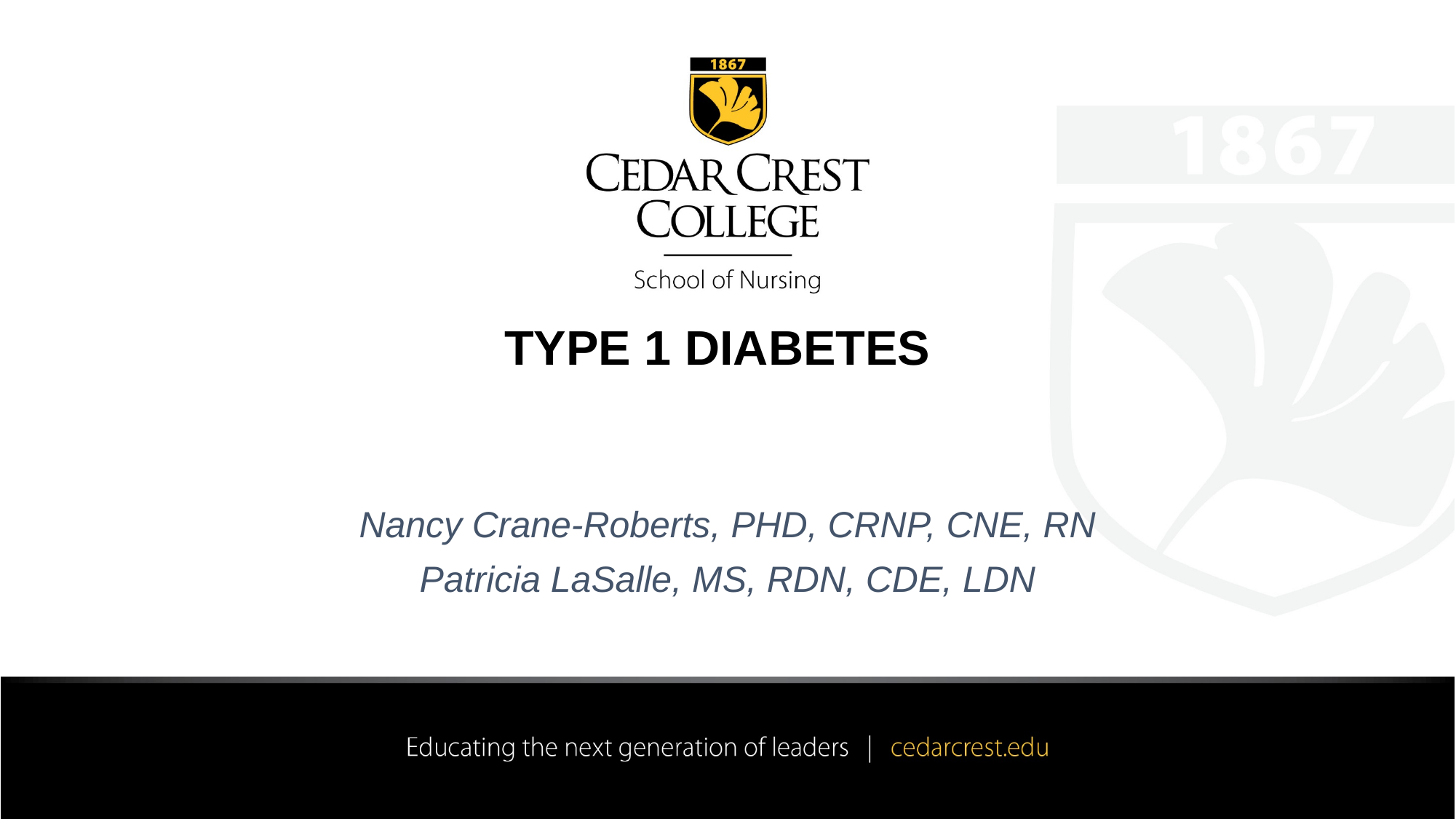

# TYPE 1 DIABETES

Nancy Crane-Roberts, PHD, CRNP, CNE, RN
Patricia LaSalle, MS, RDN, CDE, LDN